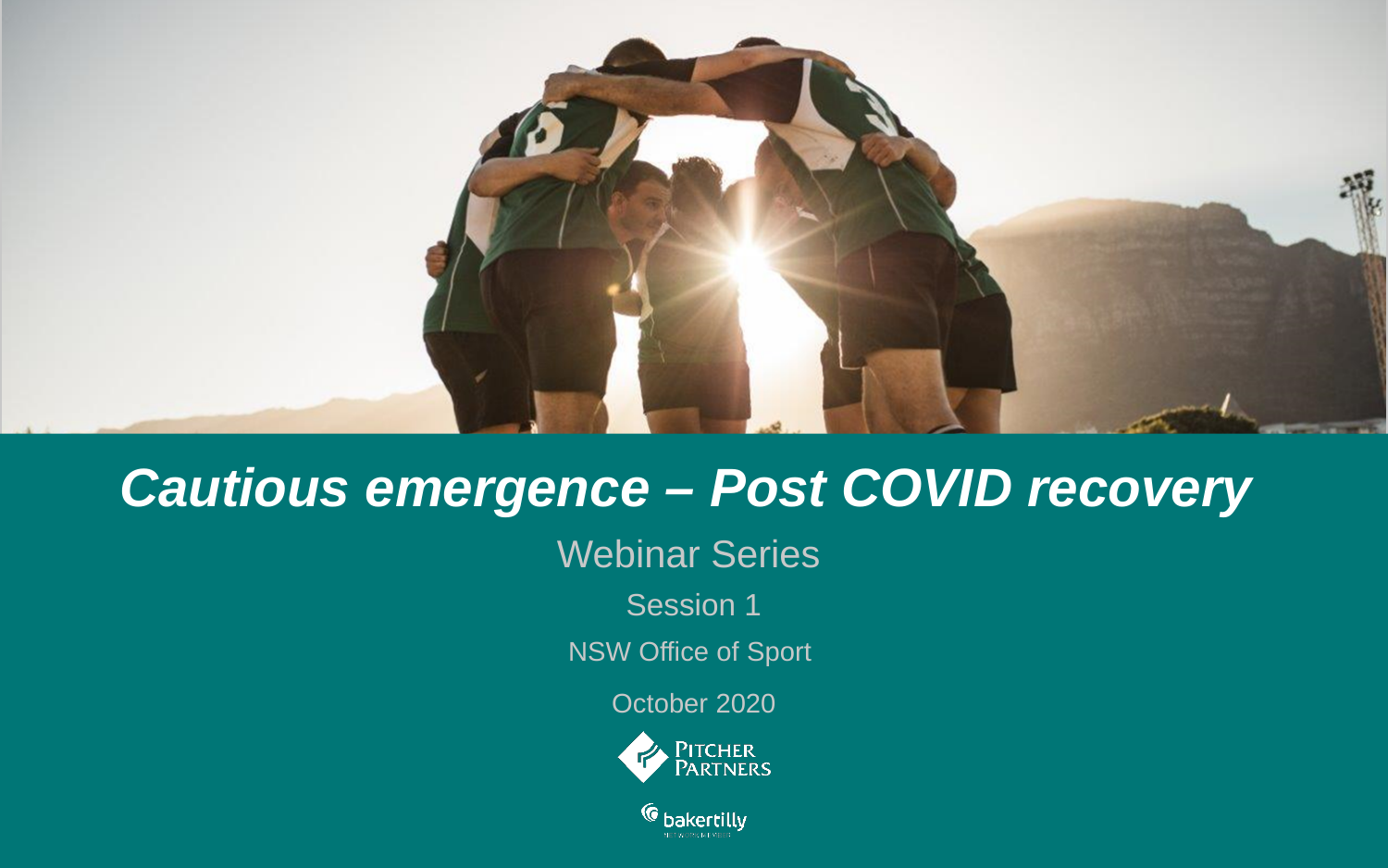

# Cautious emergence – Post COVID recovery
Webinar Series
Session 1
NSW Office of Sport
October 2020